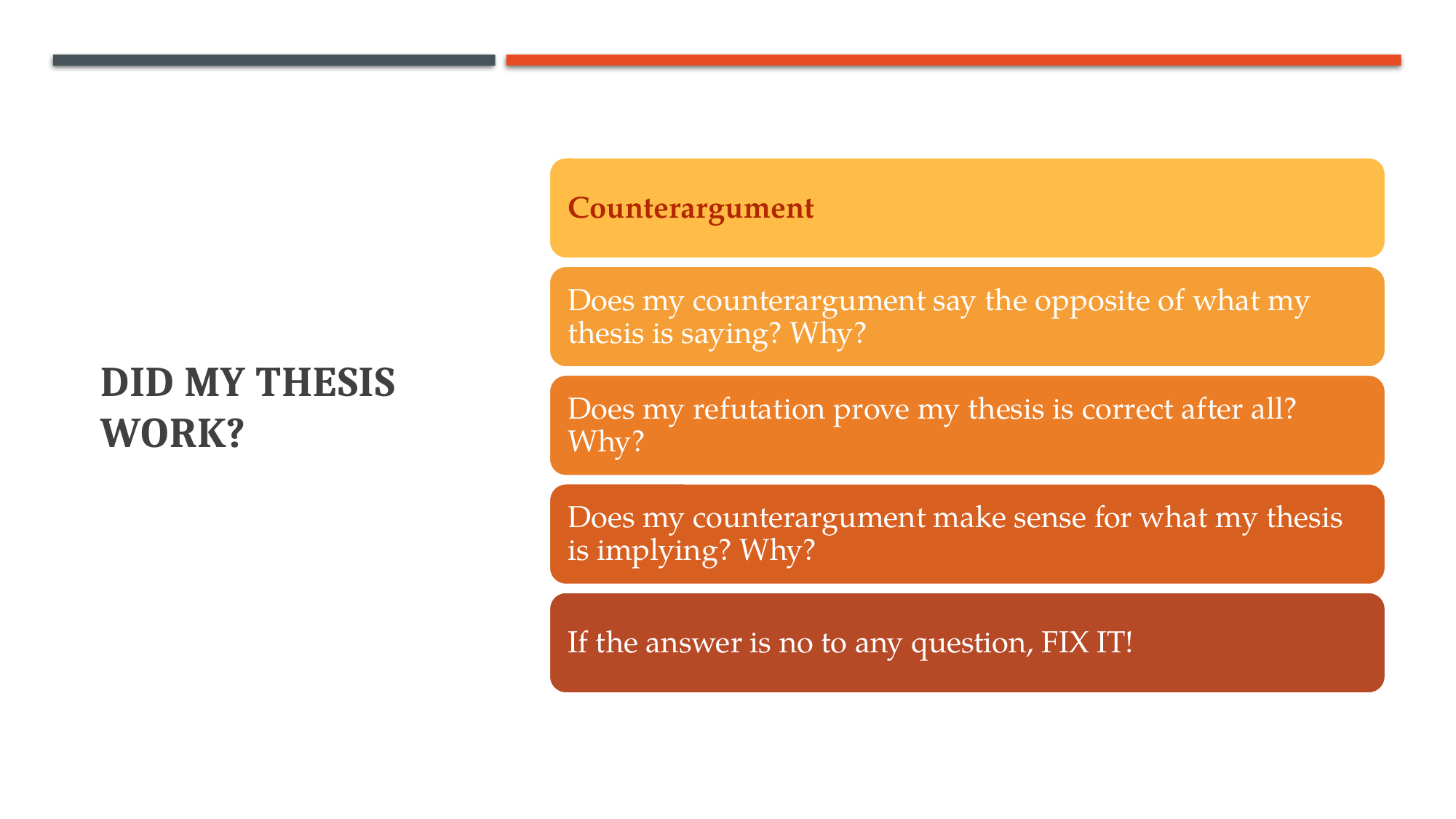

# Did My Thesis Work?
Counterargument
Does my counterargument say the opposite of what my thesis is saying? Why?
Does my refutation prove my thesis is correct after all? Why?
Does my counterargument make sense for what my thesis is implying? Why?
If the answer is no to any question, FIX IT!